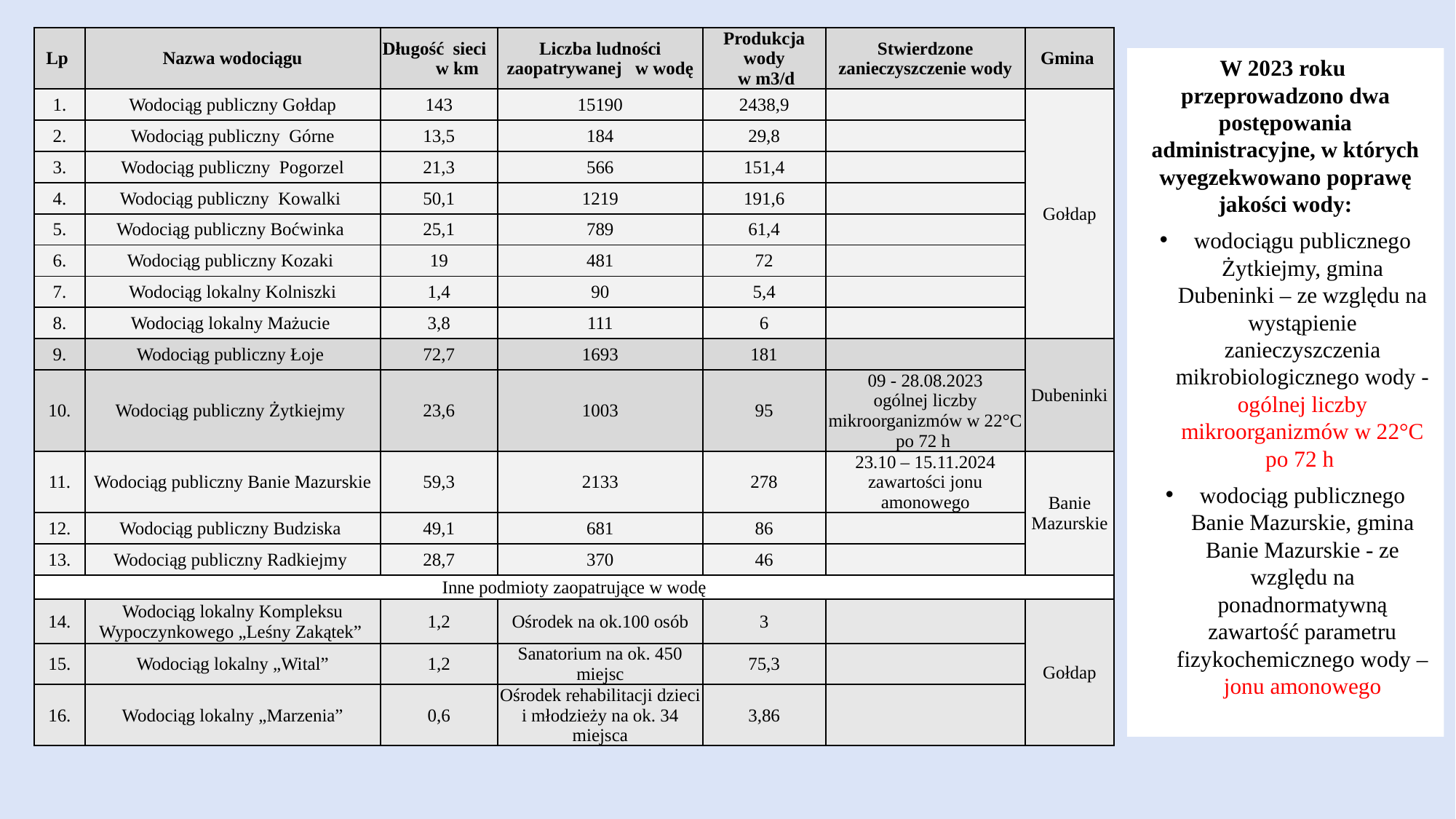

| Lp | Nazwa wodociągu | Długość sieci w km | Liczba ludności zaopatrywanej w wodę | Produkcja wody w m3/d | Stwierdzone zanieczyszczenie wody | Gmina |
| --- | --- | --- | --- | --- | --- | --- |
| 1. | Wodociąg publiczny Gołdap | 143 | 15190 | 2438,9 |  | Gołdap |
| 2. | Wodociąg publiczny Górne | 13,5 | 184 | 29,8 |  |  |
| 3. | Wodociąg publiczny Pogorzel | 21,3 | 566 | 151,4 |  |  |
| 4. | Wodociąg publiczny Kowalki | 50,1 | 1219 | 191,6 |  |  |
| 5. | Wodociąg publiczny Boćwinka | 25,1 | 789 | 61,4 |  |  |
| 6. | Wodociąg publiczny Kozaki | 19 | 481 | 72 |  |  |
| 7. | Wodociąg lokalny Kolniszki | 1,4 | 90 | 5,4 |  |  |
| 8. | Wodociąg lokalny Mażucie | 3,8 | 111 | 6 |  |  |
| 9. | Wodociąg publiczny Łoje | 72,7 | 1693 | 181 |  | Dubeninki |
| 10. | Wodociąg publiczny Żytkiejmy | 23,6 | 1003 | 95 | 09 - 28.08.2023 ogólnej liczby mikroorganizmów w 22°C po 72 h |  |
| 11. | Wodociąg publiczny Banie Mazurskie | 59,3 | 2133 | 278 | 23.10 – 15.11.2024 zawartości jonu amonowego | Banie Mazurskie |
| 12. | Wodociąg publiczny Budziska | 49,1 | 681 | 86 |  |  |
| 13. | Wodociąg publiczny Radkiejmy | 28,7 | 370 | 46 |  |  |
| Inne podmioty zaopatrujące w wodę |  |  |  |  |  |  |
| 14. | Wodociąg lokalny Kompleksu Wypoczynkowego „Leśny Zakątek” | 1,2 | Ośrodek na ok.100 osób | 3 |  | Gołdap |
| 15. | Wodociąg lokalny „Wital” | 1,2 | Sanatorium na ok. 450 miejsc | 75,3 |  |  |
| 16. | Wodociąg lokalny „Marzenia” | 0,6 | Ośrodek rehabilitacji dzieci i młodzieży na ok. 34 miejsca | 3,86 |  |  |
W 2023 roku
przeprowadzono dwa postępowania administracyjne, w których wyegzekwowano poprawę jakości wody:
wodociągu publicznego Żytkiejmy, gmina Dubeninki – ze względu na wystąpienie zanieczyszczenia mikrobiologicznego wody - ogólnej liczby mikroorganizmów w 22°C po 72 h
wodociąg publicznego Banie Mazurskie, gmina Banie Mazurskie - ze względu na ponadnormatywną zawartość parametru fizykochemicznego wody – jonu amonowego